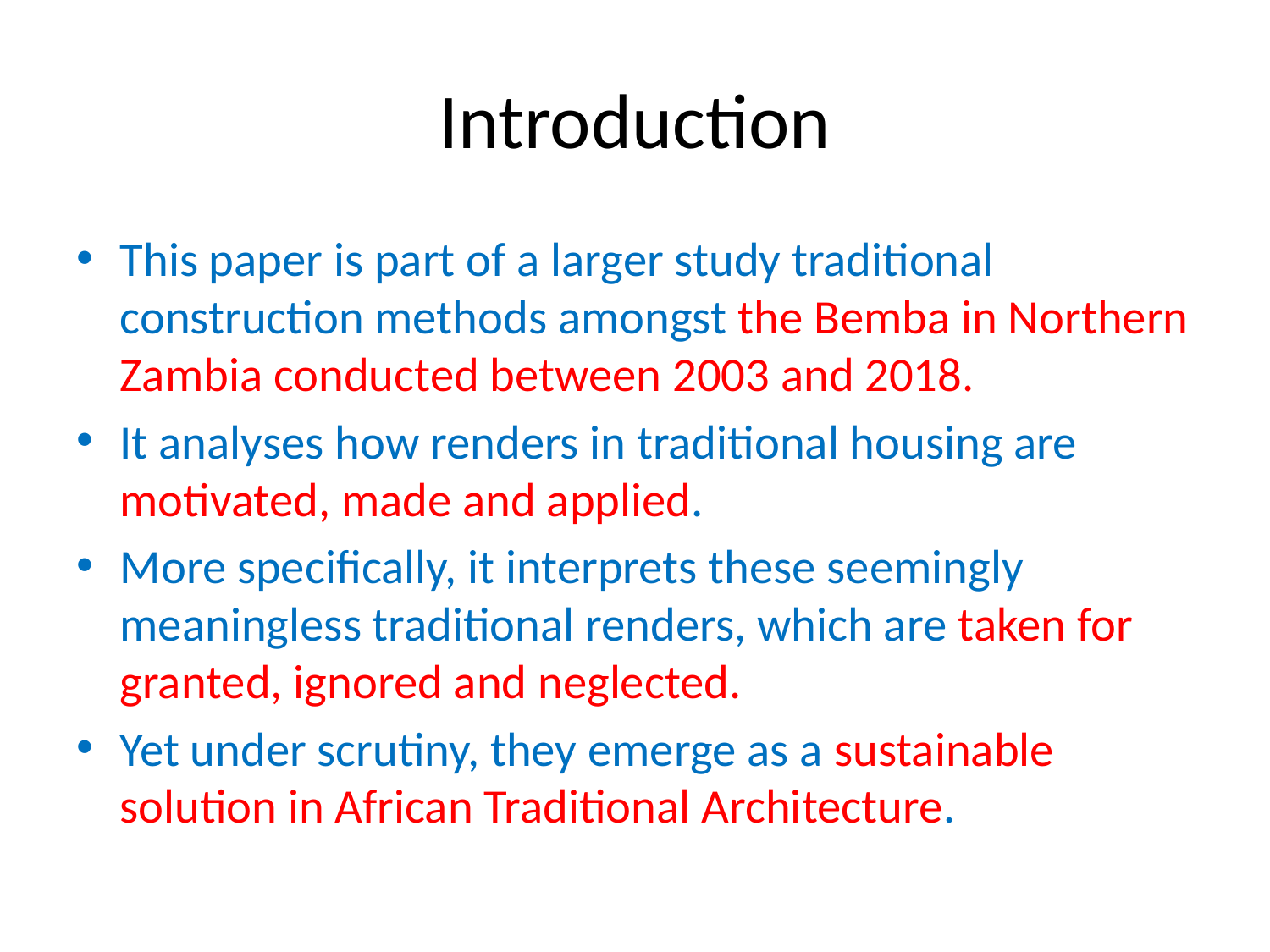

# Introduction
This paper is part of a larger study traditional construction methods amongst the Bemba in Northern Zambia conducted between 2003 and 2018.
It analyses how renders in traditional housing are motivated, made and applied.
More specifically, it interprets these seemingly meaningless traditional renders, which are taken for granted, ignored and neglected.
Yet under scrutiny, they emerge as a sustainable solution in African Traditional Architecture.